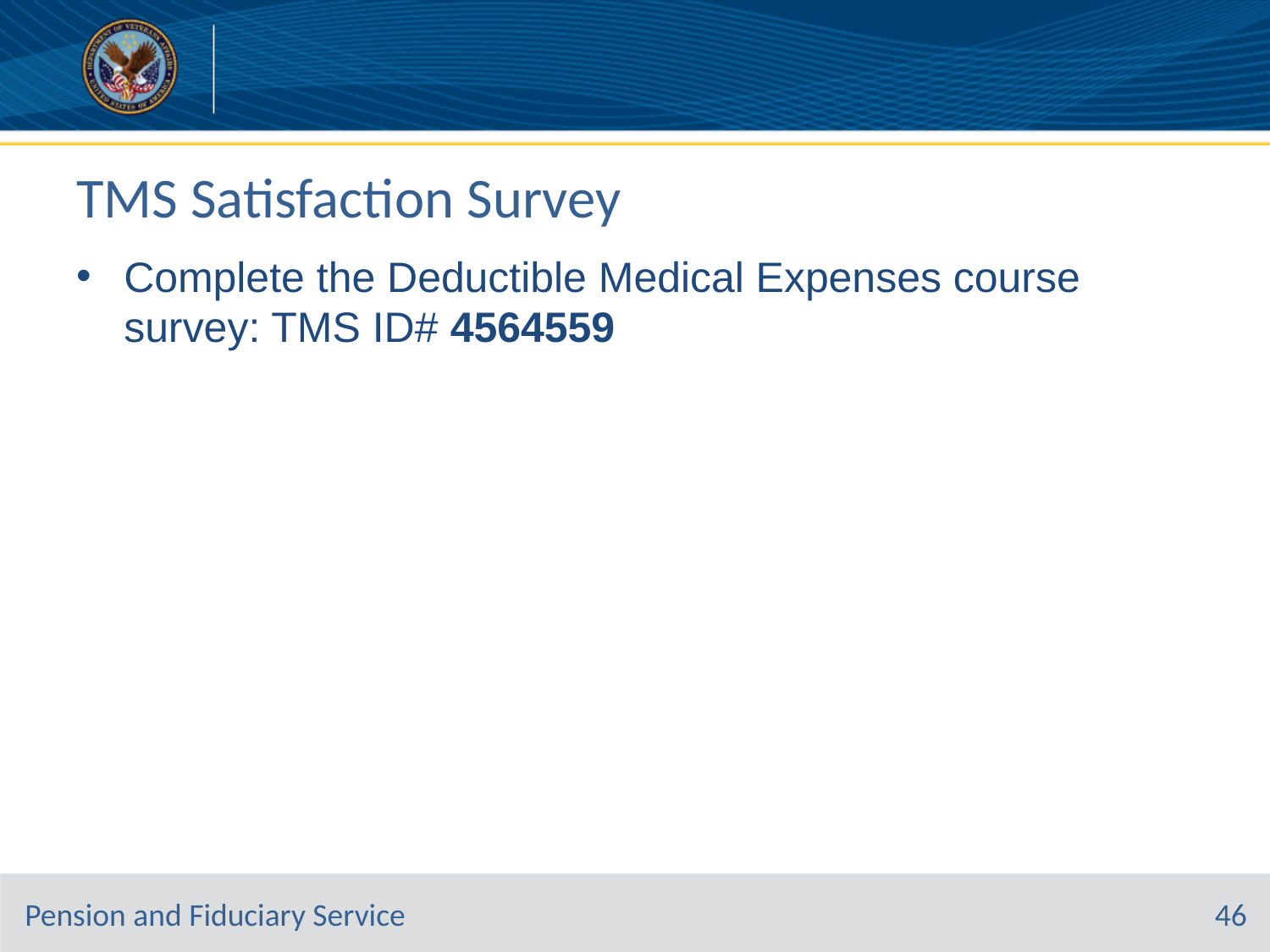

# TMS Satisfaction Survey
Complete the Deductible Medical Expenses course survey: TMS ID# 4564559
46